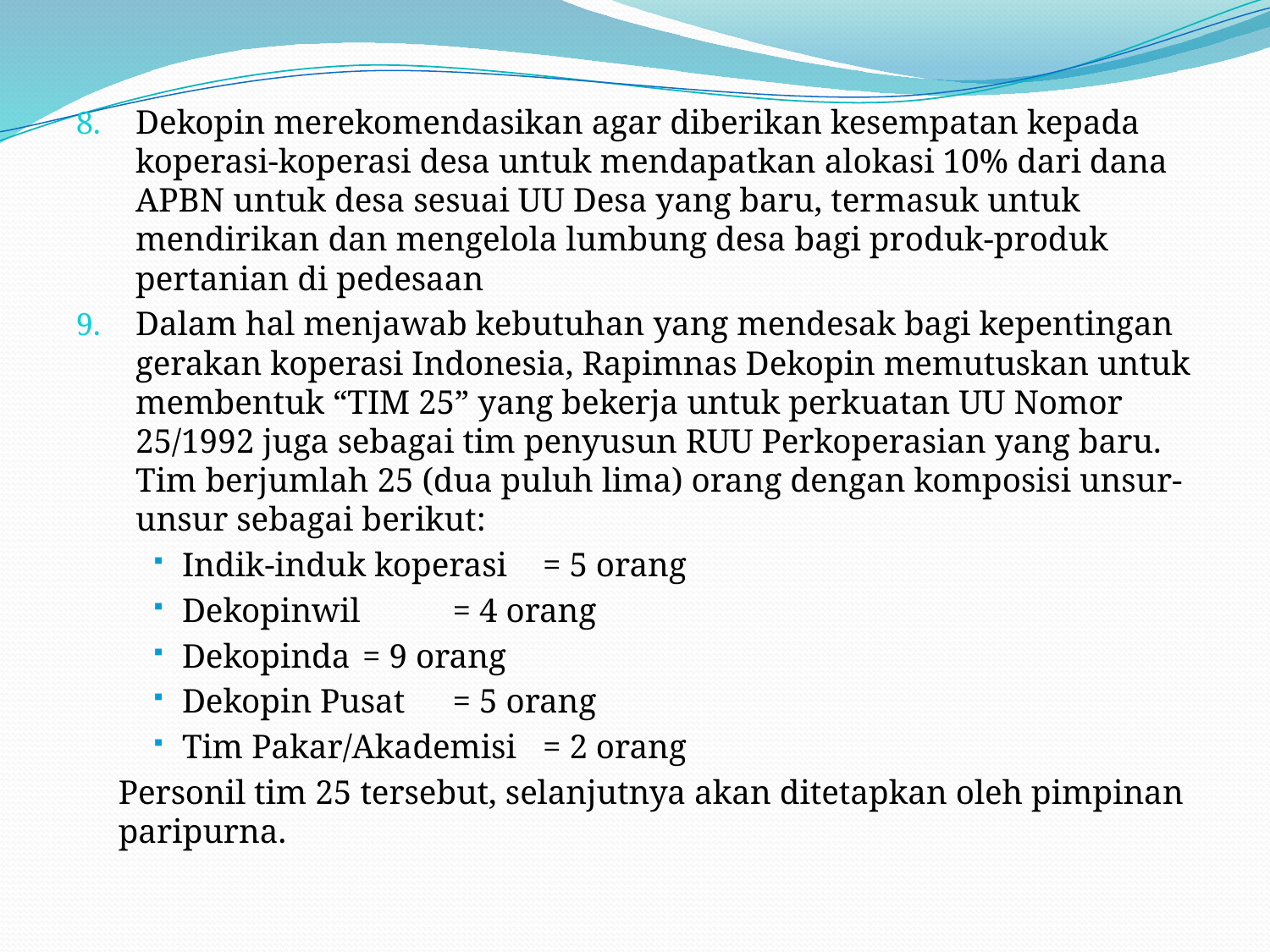

Dekopin merekomendasikan agar diberikan kesempatan kepada koperasi-koperasi desa untuk mendapatkan alokasi 10% dari dana APBN untuk desa sesuai UU Desa yang baru, termasuk untuk mendirikan dan mengelola lumbung desa bagi produk-produk pertanian di pedesaan
Dalam hal menjawab kebutuhan yang mendesak bagi kepentingan gerakan koperasi Indonesia, Rapimnas Dekopin memutuskan untuk membentuk “TIM 25” yang bekerja untuk perkuatan UU Nomor 25/1992 juga sebagai tim penyusun RUU Perkoperasian yang baru. Tim berjumlah 25 (dua puluh lima) orang dengan komposisi unsur-unsur sebagai berikut:
Indik-induk koperasi 	= 5 orang
Dekopinwil 		= 4 orang
Dekopinda 		= 9 orang
Dekopin Pusat 		= 5 orang
Tim Pakar/Akademisi 	= 2 orang
Personil tim 25 tersebut, selanjutnya akan ditetapkan oleh pimpinan paripurna.